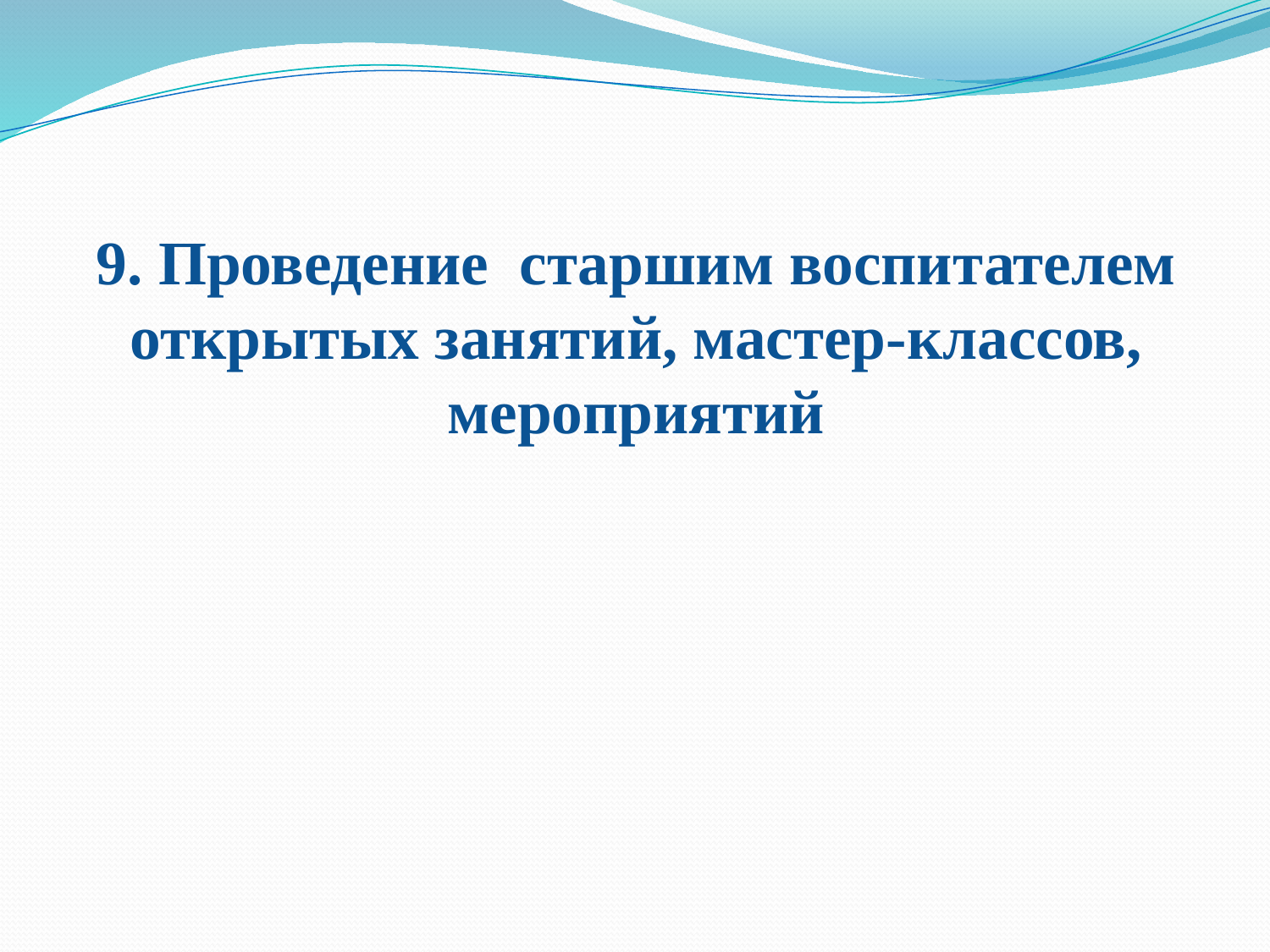

# 9. Проведение  старшим воспитателем открытых занятий, мастер-классов, мероприятий